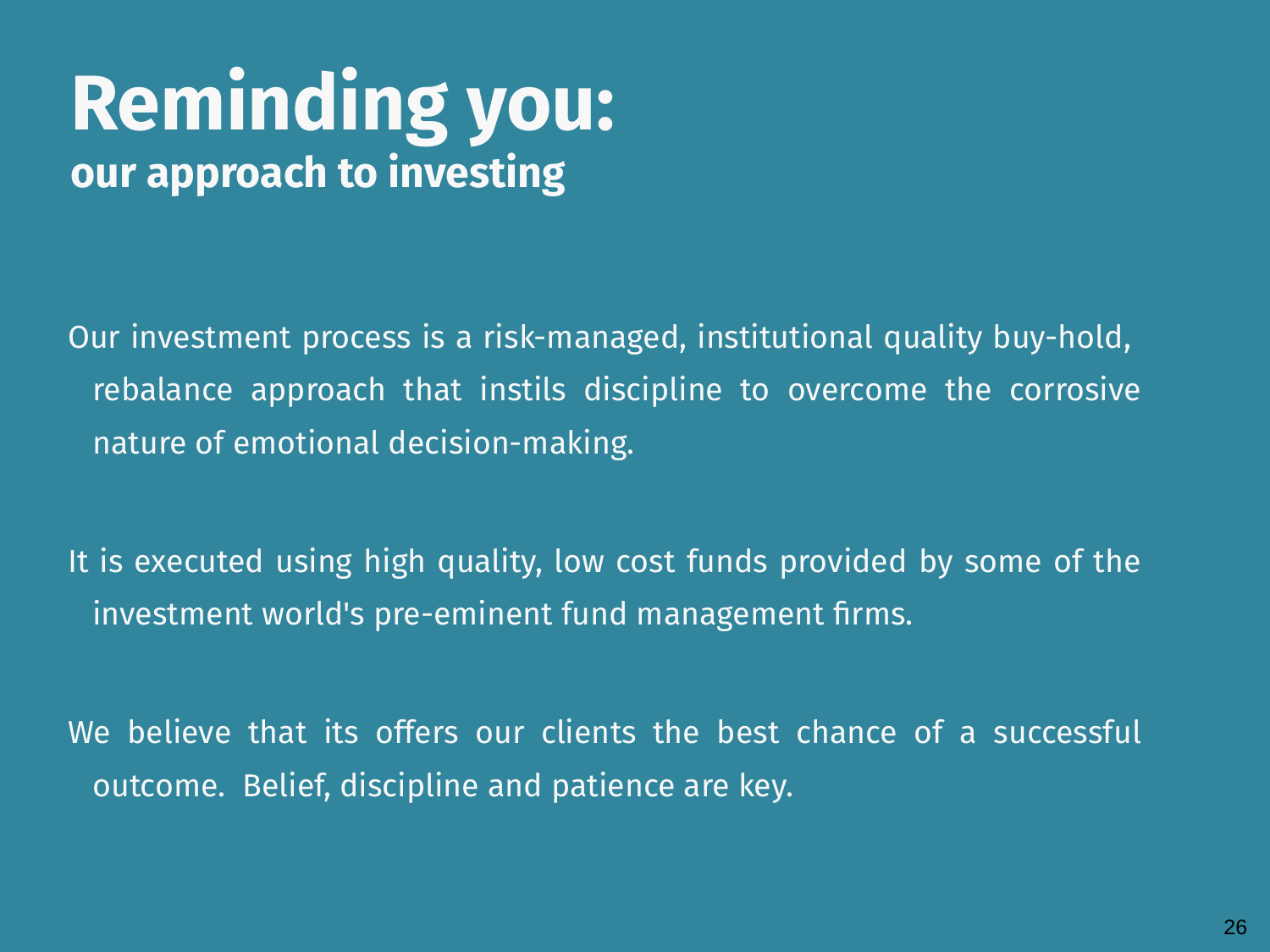

Reminding you:
our approach to investing

Our investment process is a risk-managed, institutional quality buy-hold,  rebalance approach that instils discipline to overcome the corrosive nature of emotional decision-making.

It is executed using high quality, low cost funds provided by some of the investment world's pre-eminent fund management firms.

We believe that its offers our clients the best chance of a successful outcome.  Belief, discipline and patience are key.

26